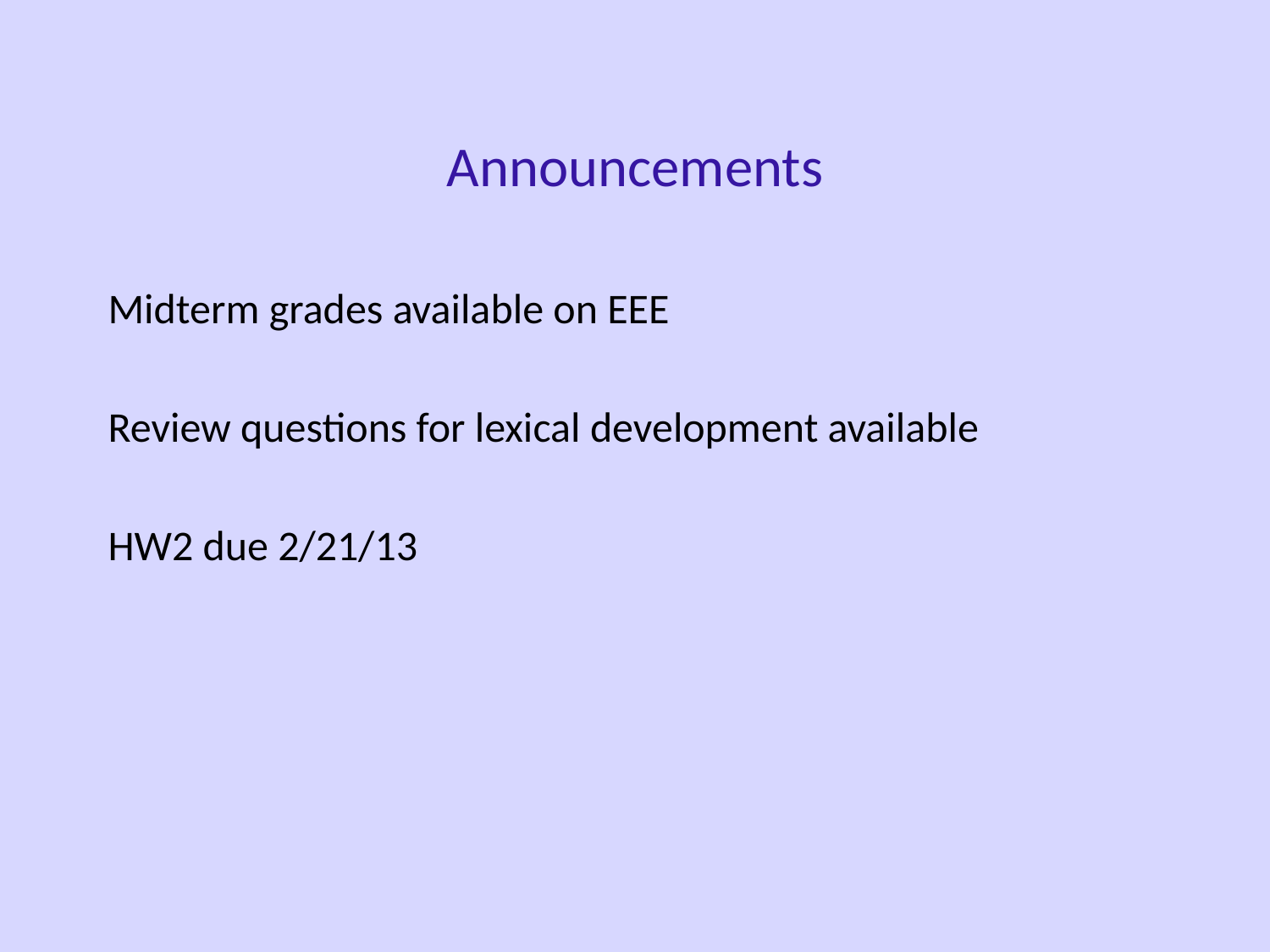

Announcements
Midterm grades available on EEE

Review questions for lexical development available

HW2 due 2/21/13